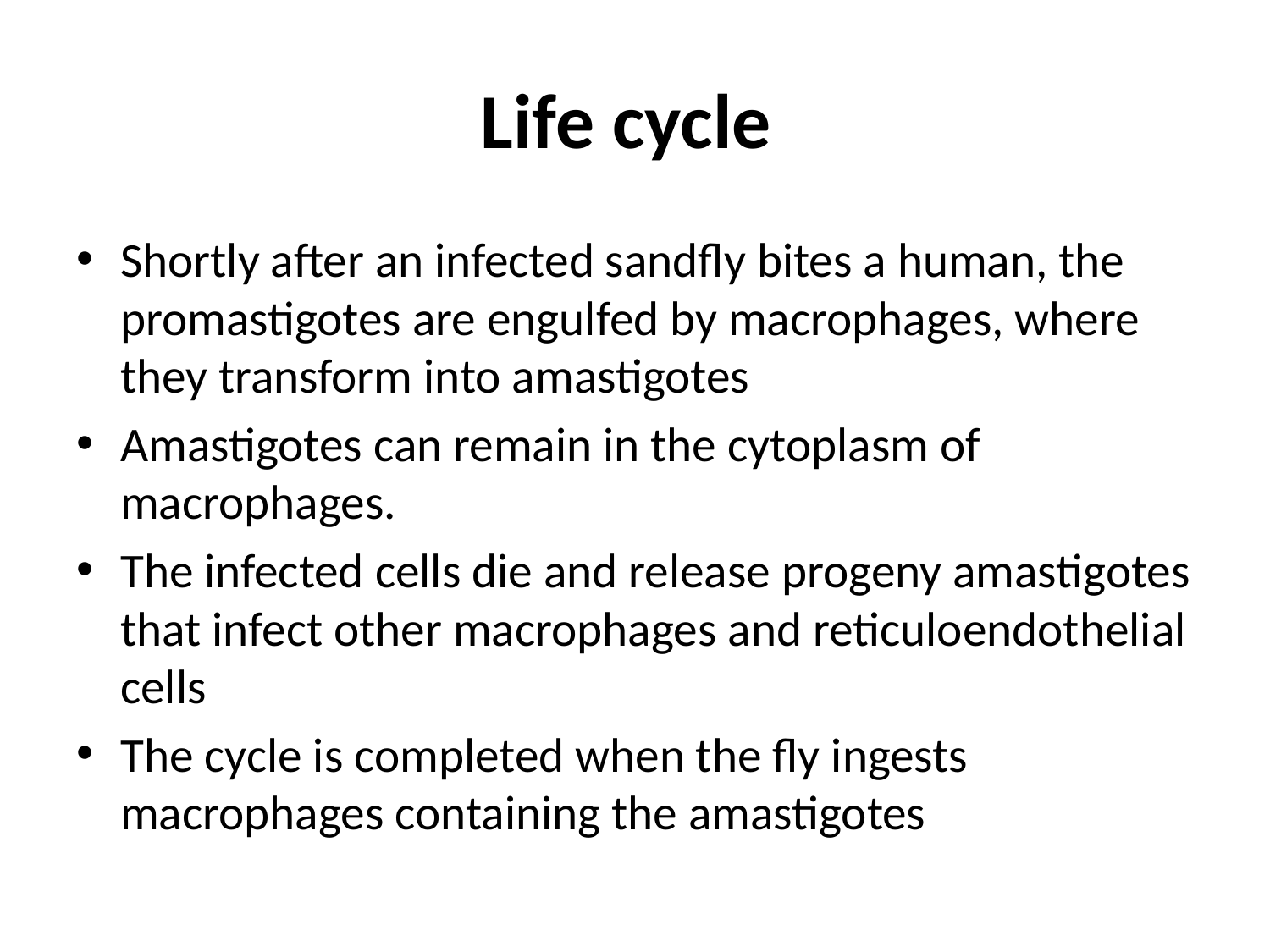

# Life cycle
Shortly after an infected sandfly bites a human, the promastigotes are engulfed by macrophages, where they transform into amastigotes
Amastigotes can remain in the cytoplasm of macrophages.
The infected cells die and release progeny amastigotes that infect other macrophages and reticuloendothelial cells
The cycle is completed when the fly ingests macrophages containing the amastigotes